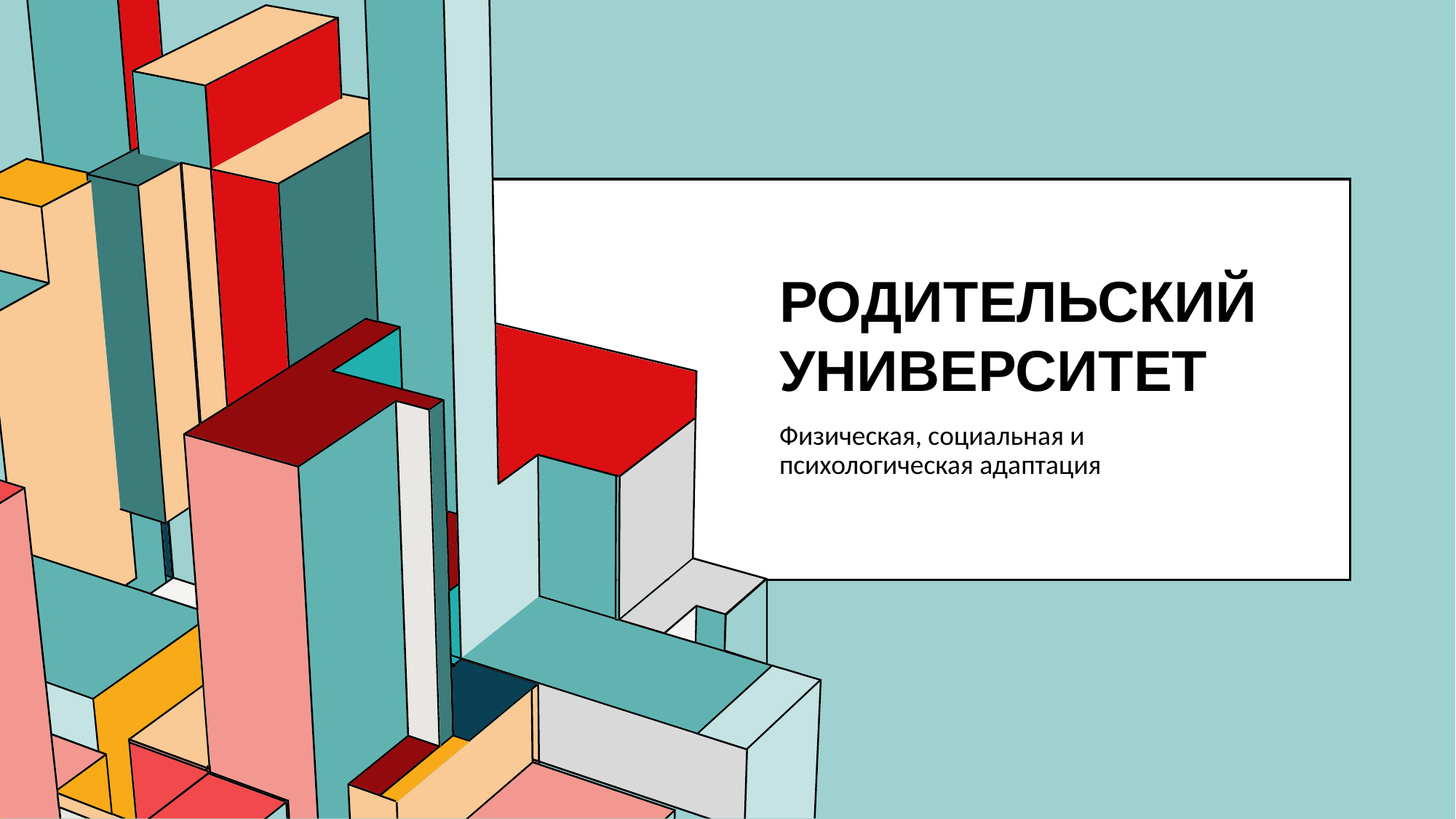

# Родительский университет
Физическая, социальная и психологическая адаптация